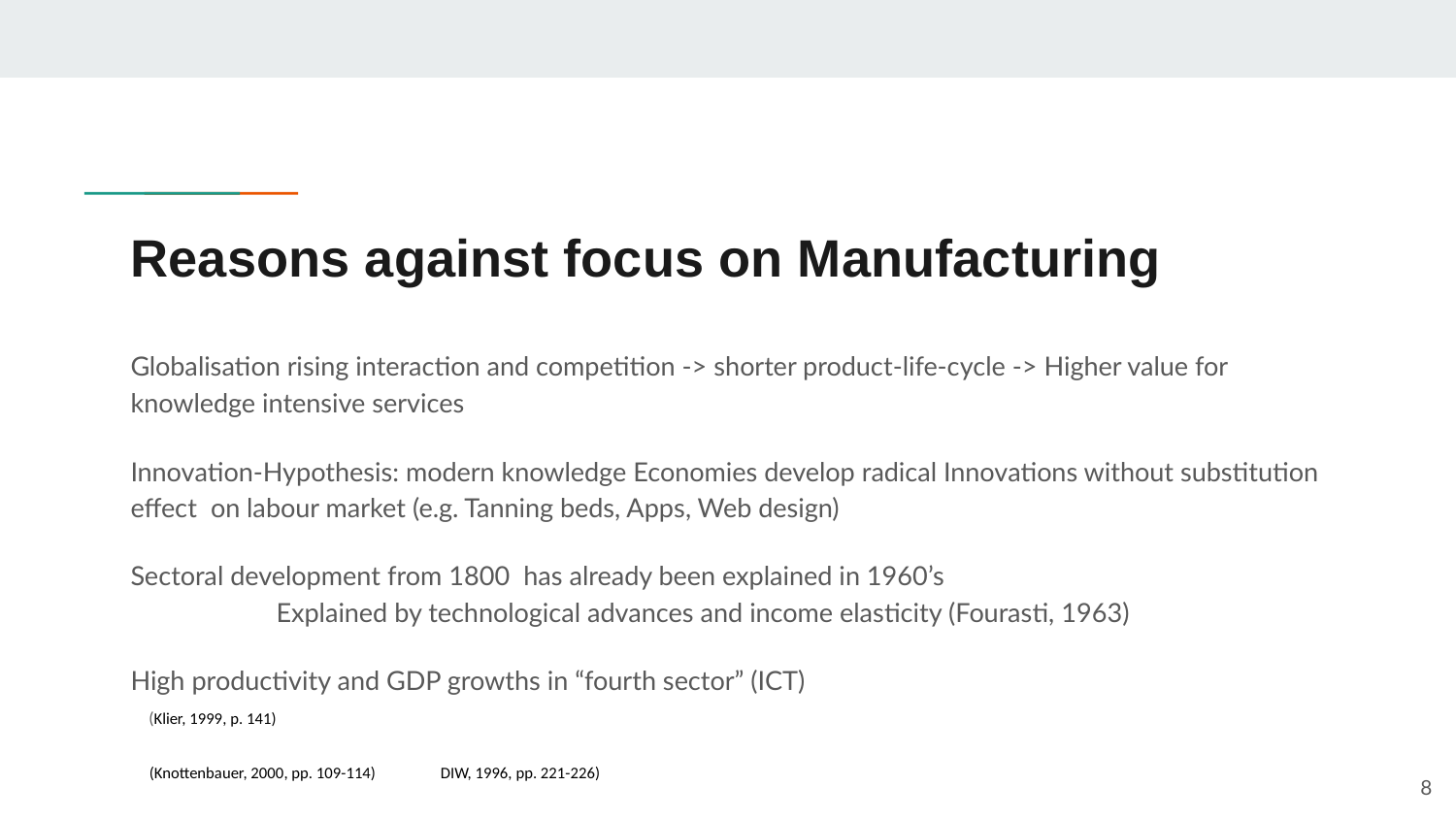

# Reasons against focus on Manufacturing
Globalisation rising interaction and competition -> shorter product-life-cycle -> Higher value for knowledge intensive services
Innovation-Hypothesis: modern knowledge Economies develop radical Innovations without substitution effect  on labour market (e.g. Tanning beds, Apps, Web design)
Sectoral development from 1800  has already been explained in 1960’s
	Explained by technological advances and income elasticity (Fourasti, 1963)
High productivity and GDP growths in “fourth sector” (ICT)
(Klier, 1999, p. 141)
(Knottenbauer, 2000, pp. 109-114) 	DIW, 1996, pp. 221-226)

8